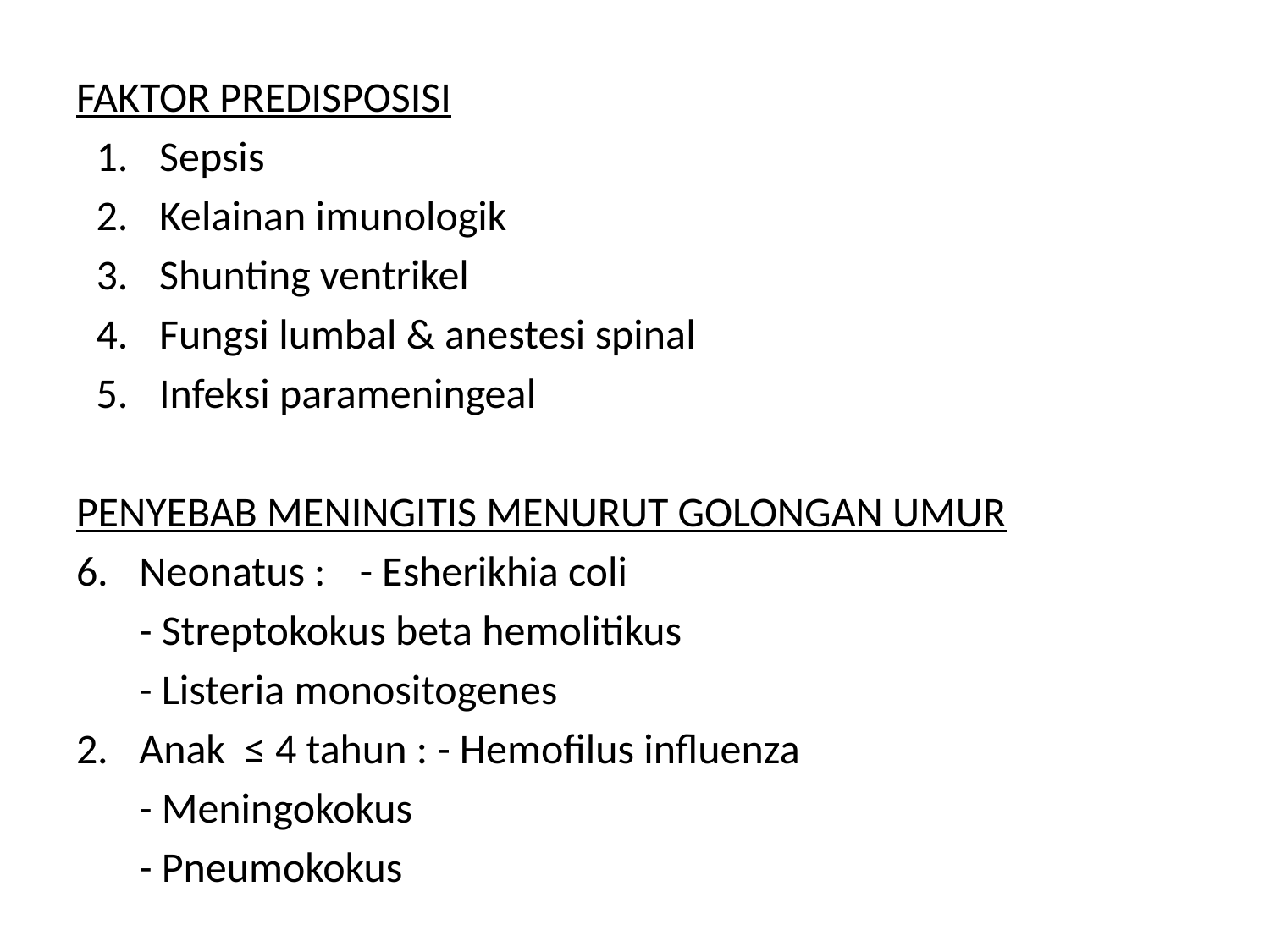

FAKTOR PREDISPOSISI
Sepsis
Kelainan imunologik
Shunting ventrikel
Fungsi lumbal & anestesi spinal
Infeksi parameningeal

PENYEBAB MENINGITIS MENURUT GOLONGAN UMUR
Neonatus : 	- Esherikhia coli
		- Streptokokus beta hemolitikus
		- Listeria monositogenes
Anak  ≤ 4 tahun : - Hemofilus influenza
		- Meningokokus
		- Pneumokokus